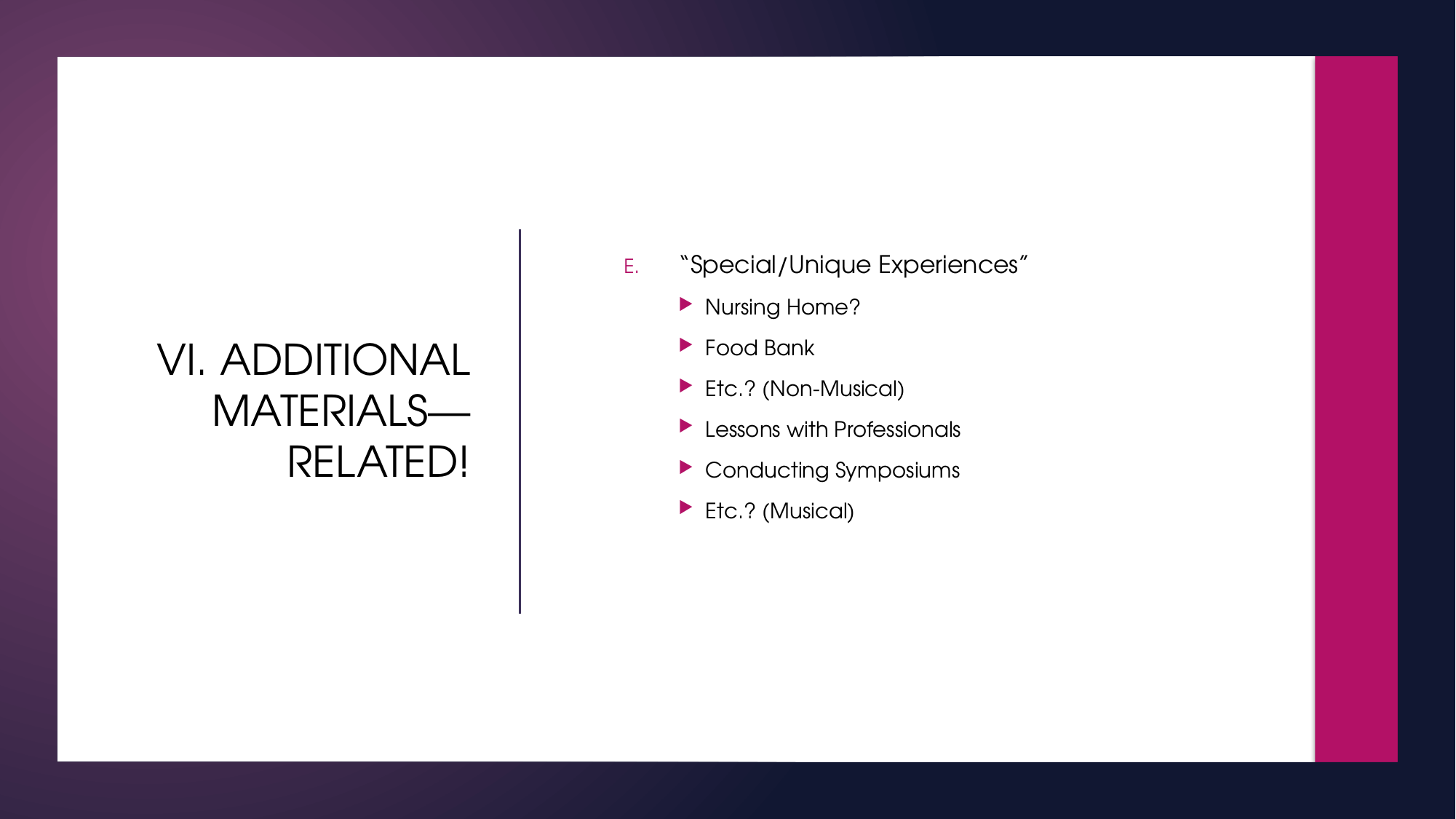

“Special/Unique Experiences”
Nursing Home?
Food Bank
Etc.? (Non-Musical)
Lessons with Professionals
Conducting Symposiums
Etc.? (Musical)

# VI. ADDITIONAL MATERIALS—RELATED!